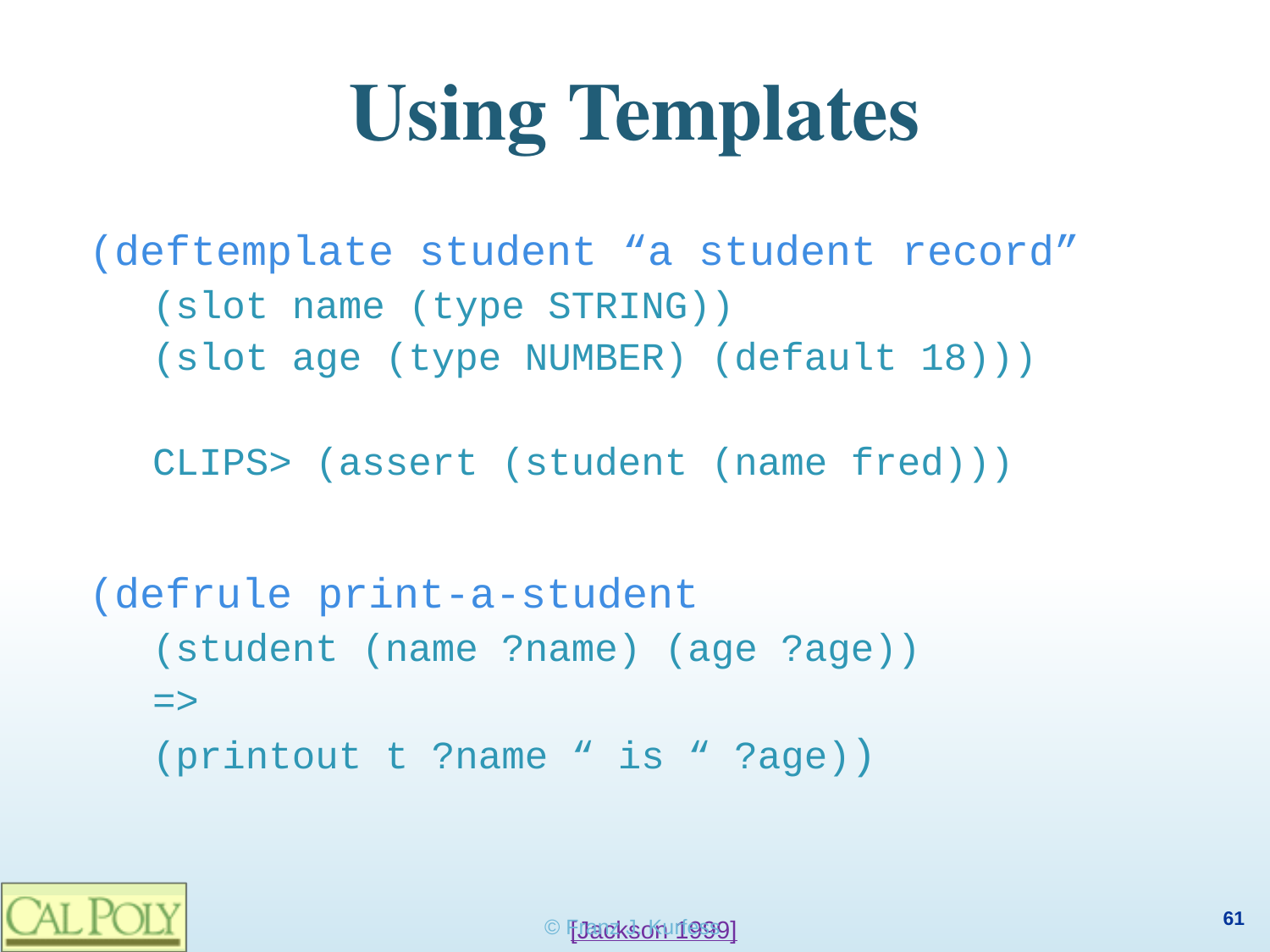

# Using Templates
(deftemplate student “a student record”
(slot name (type STRING))
(slot age (type NUMBER) (default 18)))

CLIPS> (assert (student (name fred)))

(defrule print-a-student
(student (name ?name) (age ?age))
=>
(printout t ?name “ is “ ?age))
© Franz J. Kurfess
[Jackson 1999]